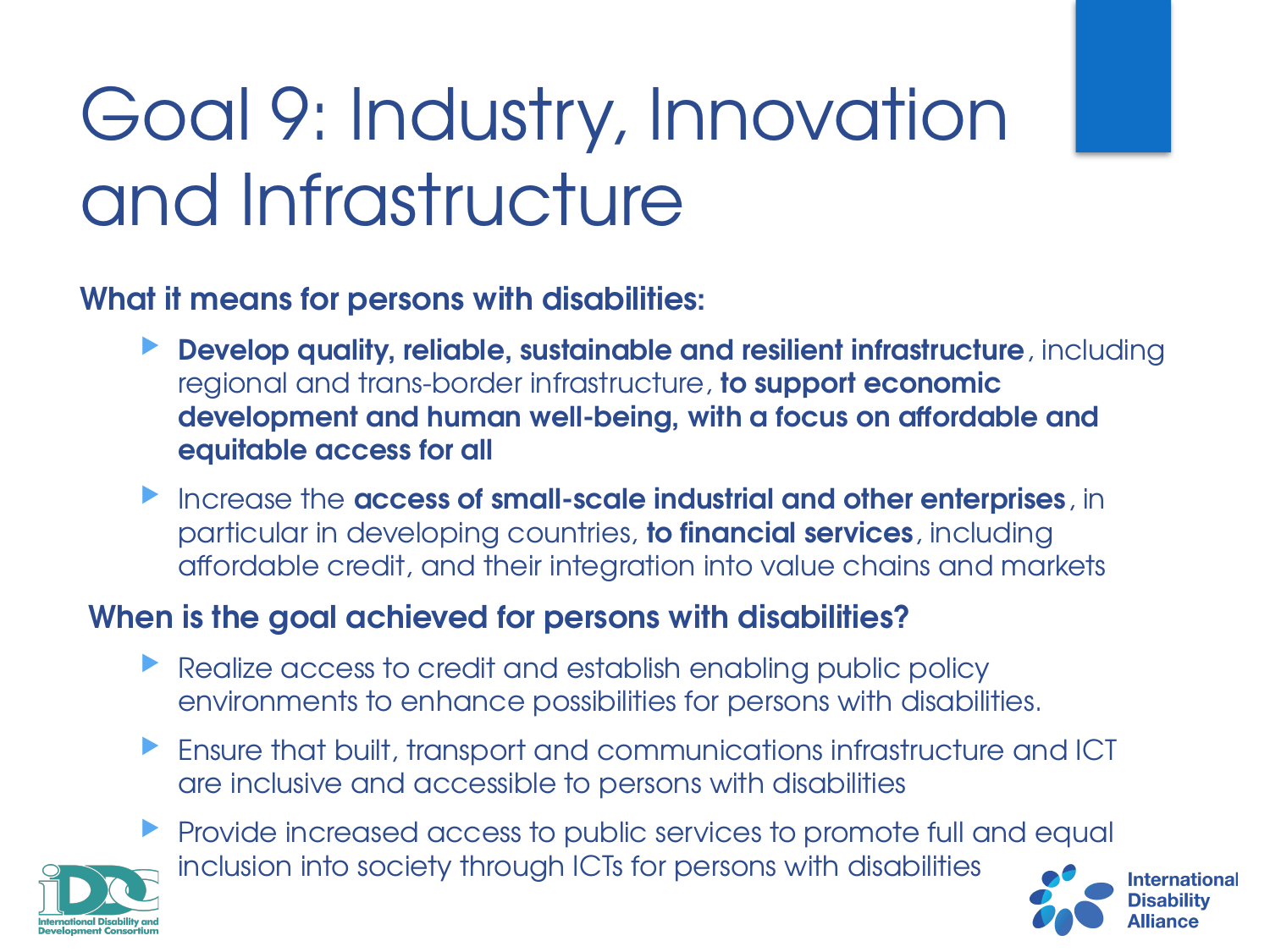

# Goal 9: Industry, Innovation and Infrastructure
What it means for persons with disabilities:
Develop quality, reliable, sustainable and resilient infrastructure, including regional and trans-border infrastructure, to support economic development and human well-being, with a focus on affordable and equitable access for all
Increase the access of small-scale industrial and other enterprises, in particular in developing countries, to financial services, including affordable credit, and their integration into value chains and markets
 When is the goal achieved for persons with disabilities?
Realize access to credit and establish enabling public policy environments to enhance possibilities for persons with disabilities.
Ensure that built, transport and communications infrastructure and ICT are inclusive and accessible to persons with disabilities
Provide increased access to public services to promote full and equal inclusion into society through ICTs for persons with disabilities